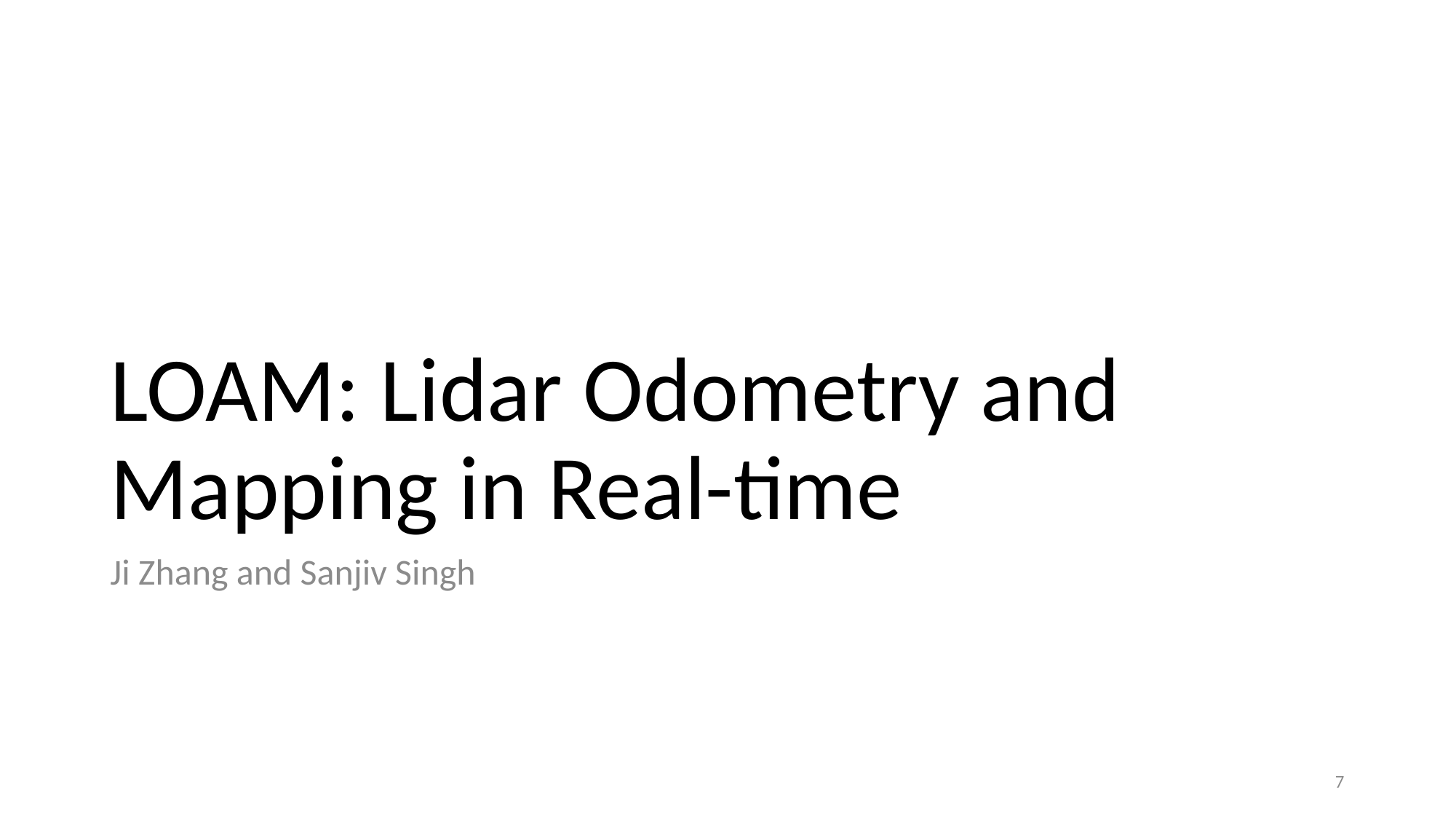

# LOAM: Lidar Odometry and Mapping in Real-time
Ji Zhang and Sanjiv Singh
7